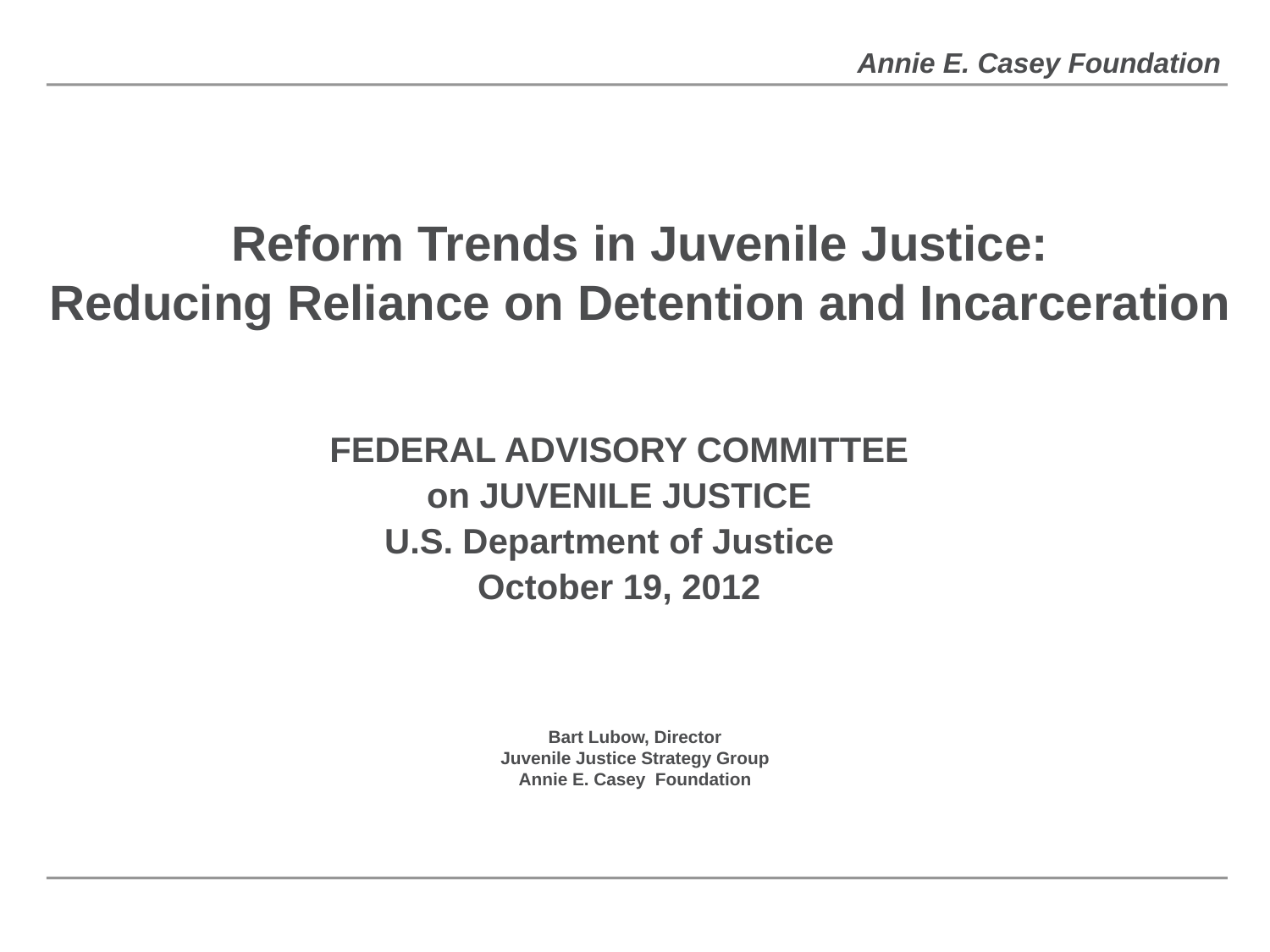

Annie E. Casey Foundation

Reform Trends in Juvenile Justice:
Reducing Reliance on Detention and Incarceration
FEDERAL ADVISORY COMMITTEE
on JUVENILE JUSTICE
U.S. Department of Justice
October 19, 2012
Bart Lubow, Director
Juvenile Justice Strategy Group
Annie E. Casey  Foundation